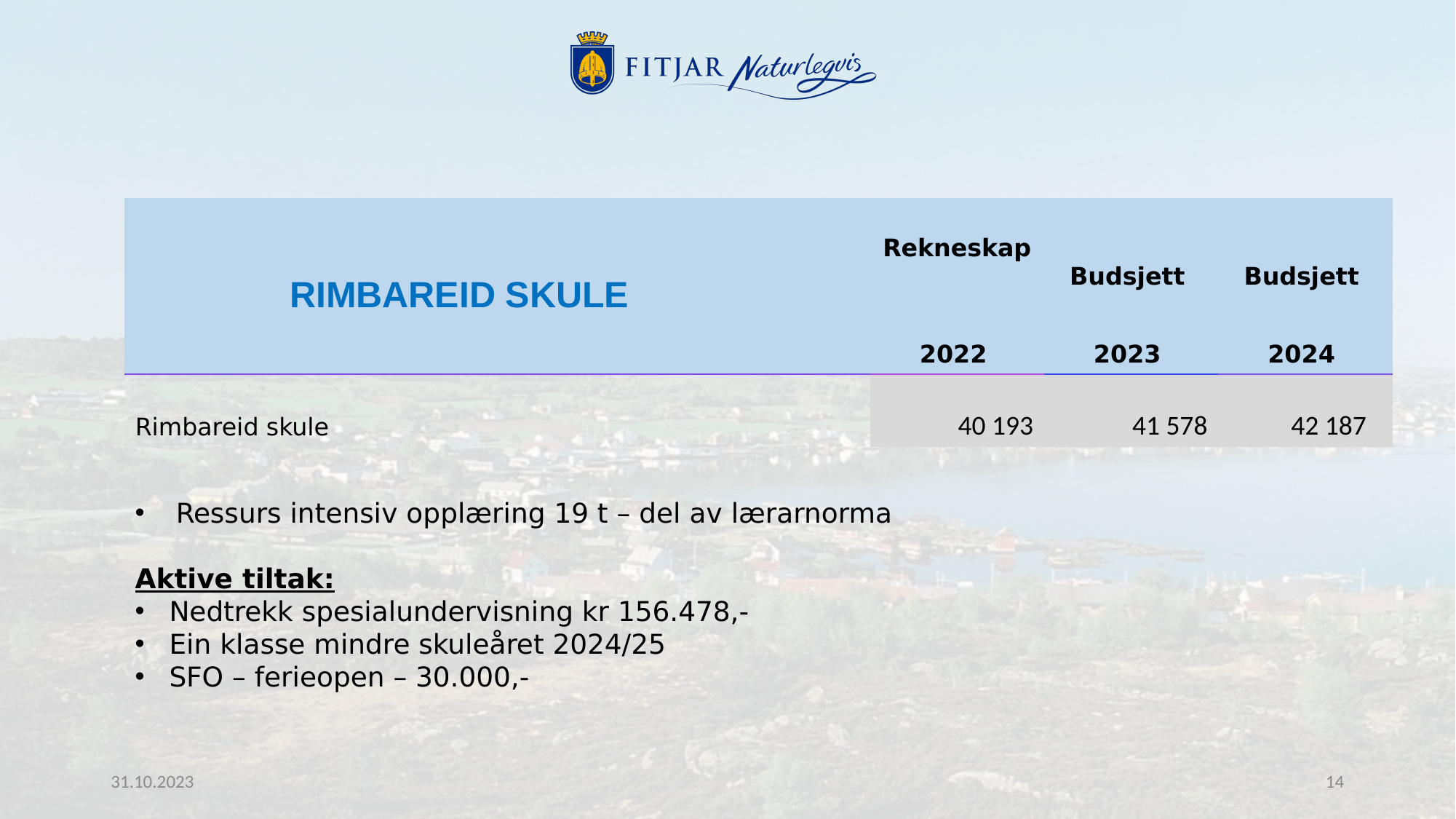

|  | Rekneskap | Budsjett | Budsjett |
| --- | --- | --- | --- |
|  | 2022 | 2023 | 2024 |
| Rimbareid skule | 40 193 | 41 578 | 42 187 |
RIMBAREID SKULE
Ressurs intensiv opplæring 19 t – del av lærarnorma

Aktive tiltak:
Nedtrekk spesialundervisning kr 156.478,-
Ein klasse mindre skuleåret 2024/25
SFO – ferieopen – 30.000,-

31.10.2023
14